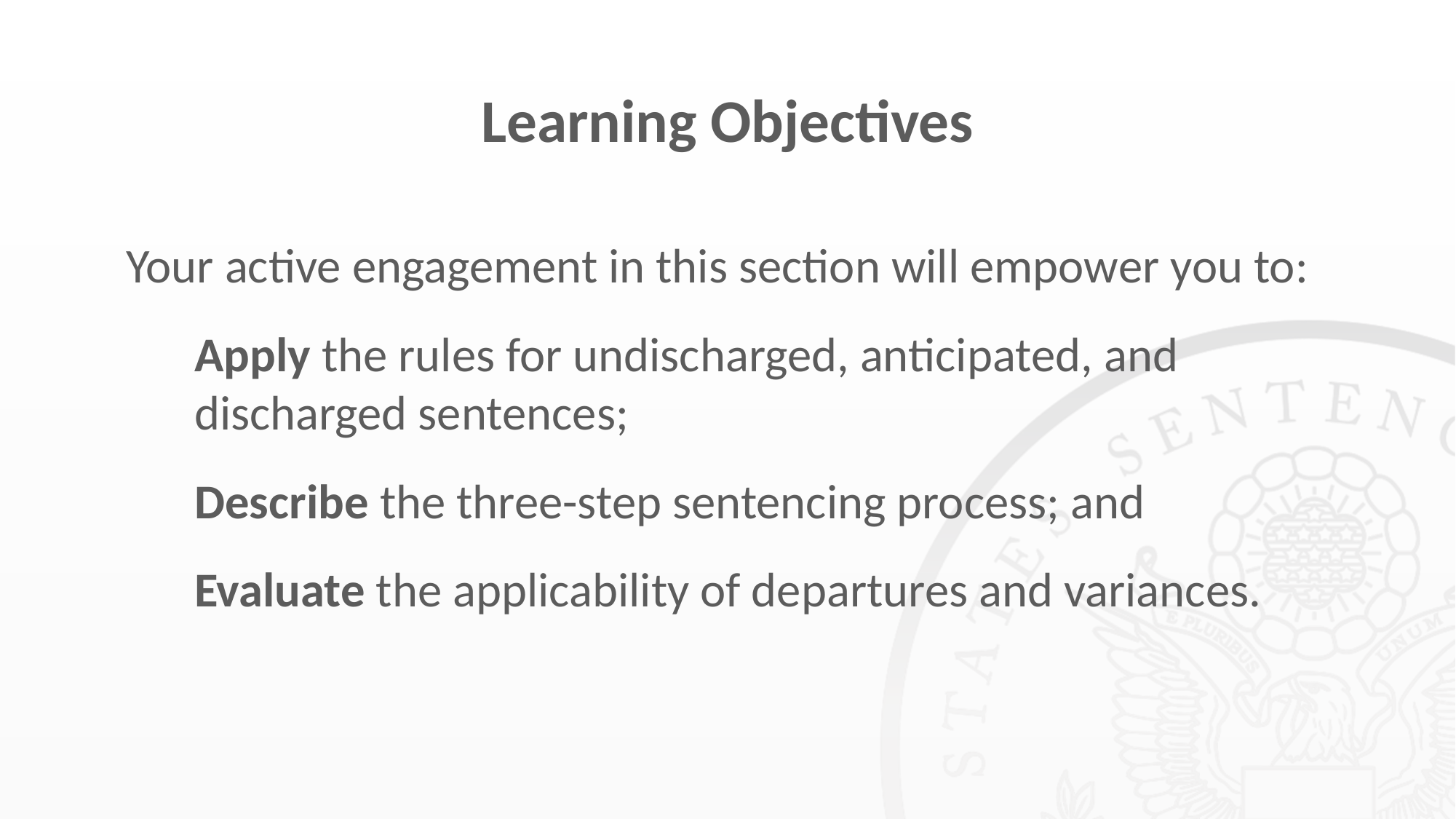

# Learning Objectives
Your active engagement in this section will empower you to:
Apply the rules for undischarged, anticipated, and discharged sentences;
Describe the three-step sentencing process; and
Evaluate the applicability of departures and variances.